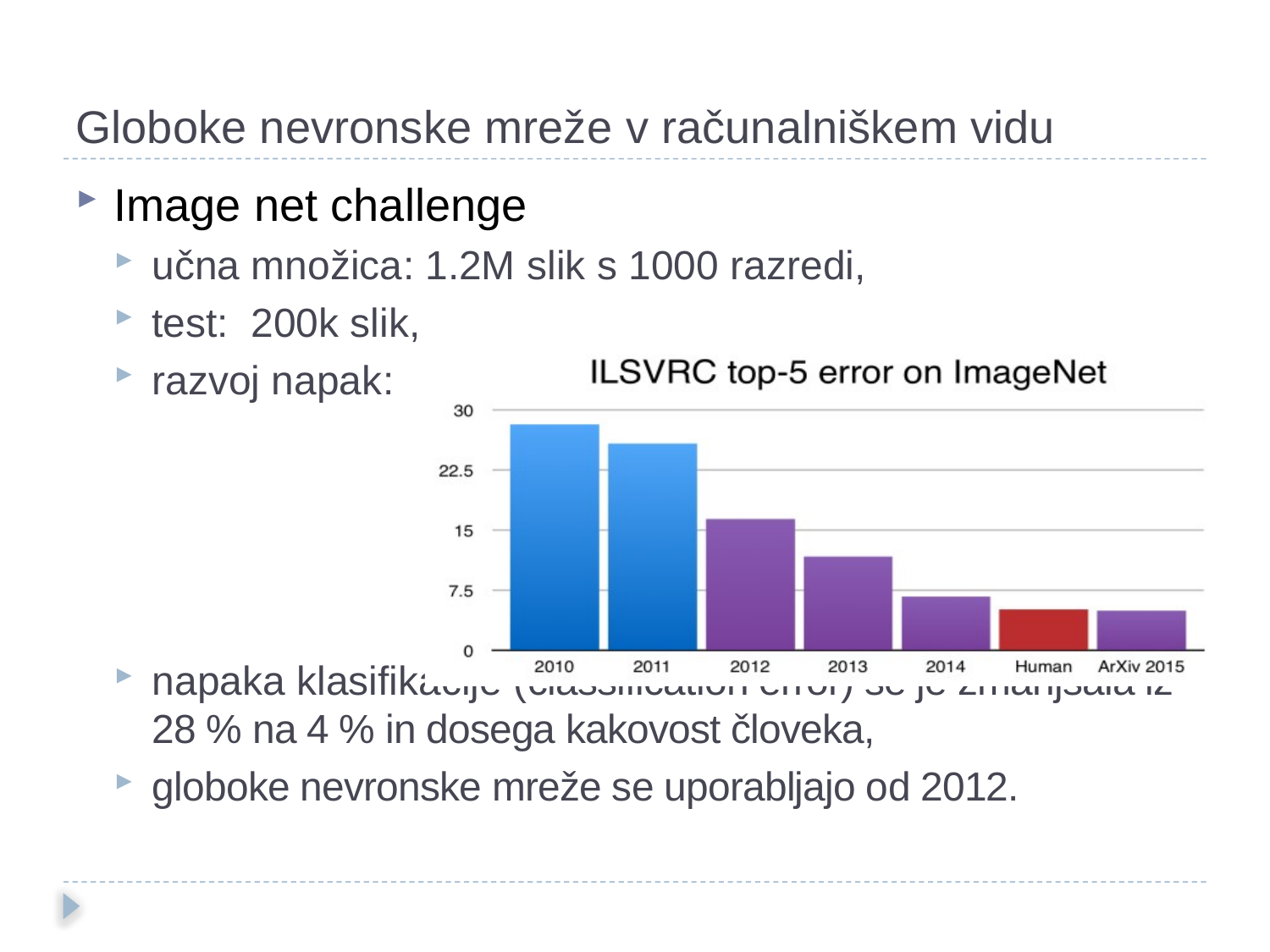

Globoke nevronske mreže v računalniškem vidu
Image net challenge
učna množica: 1.2M slik s 1000 razredi,
test:  200k slik,
razvoj napak:

napaka klasifikacije (classification error) se je zmanjšala iz 28 % na 4 % in dosega kakovost človeka,
globoke nevronske mreže se uporabljajo od 2012.